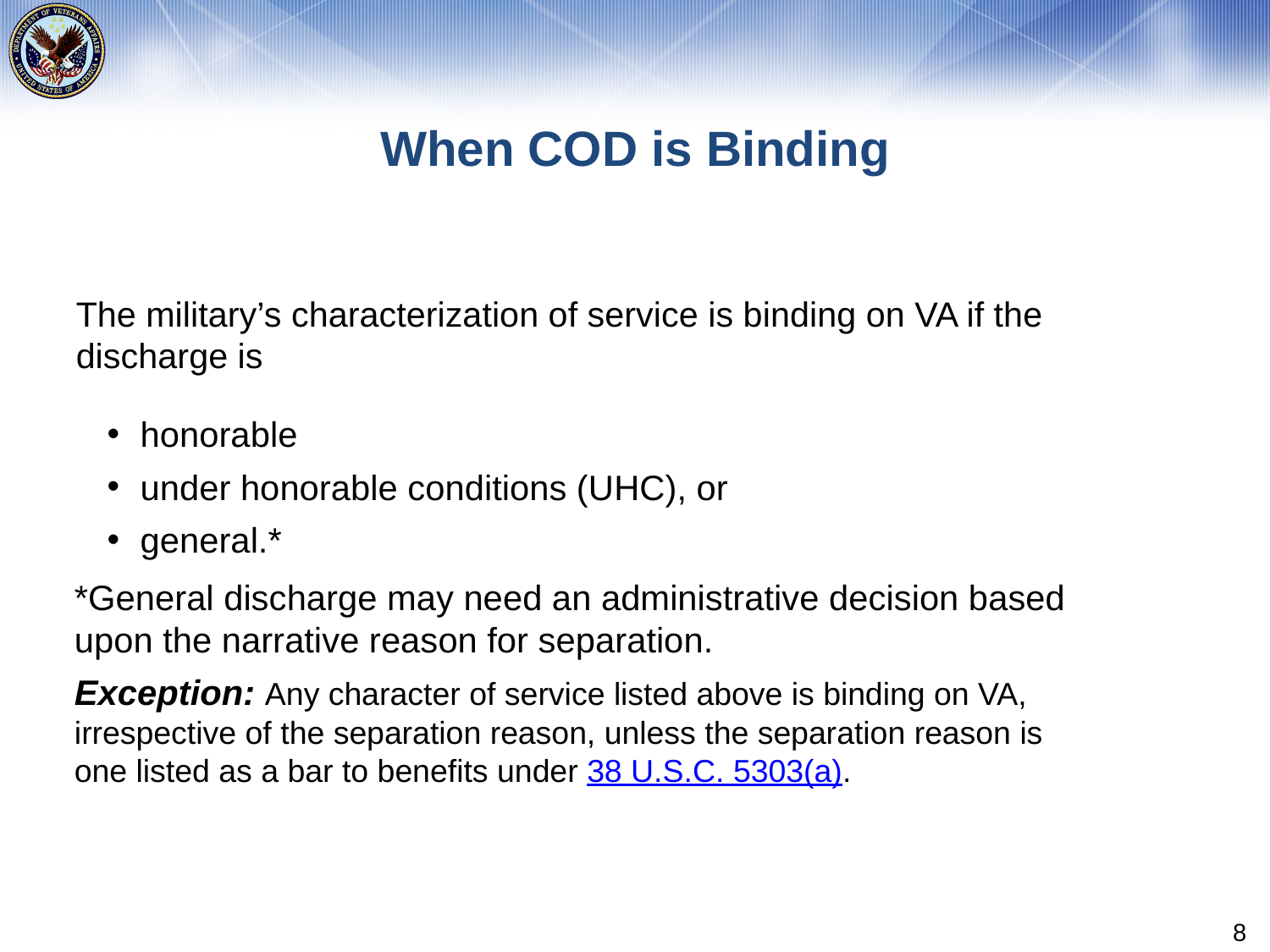

# When COD is Binding
The military’s characterization of service is binding on VA if the discharge is
honorable
under honorable conditions (UHC), or
general.*
*General discharge may need an administrative decision based upon the narrative reason for separation.
Exception: Any character of service listed above is binding on VA, irrespective of the separation reason, unless the separation reason is one listed as a bar to benefits under 38 U.S.C. 5303(a).
8